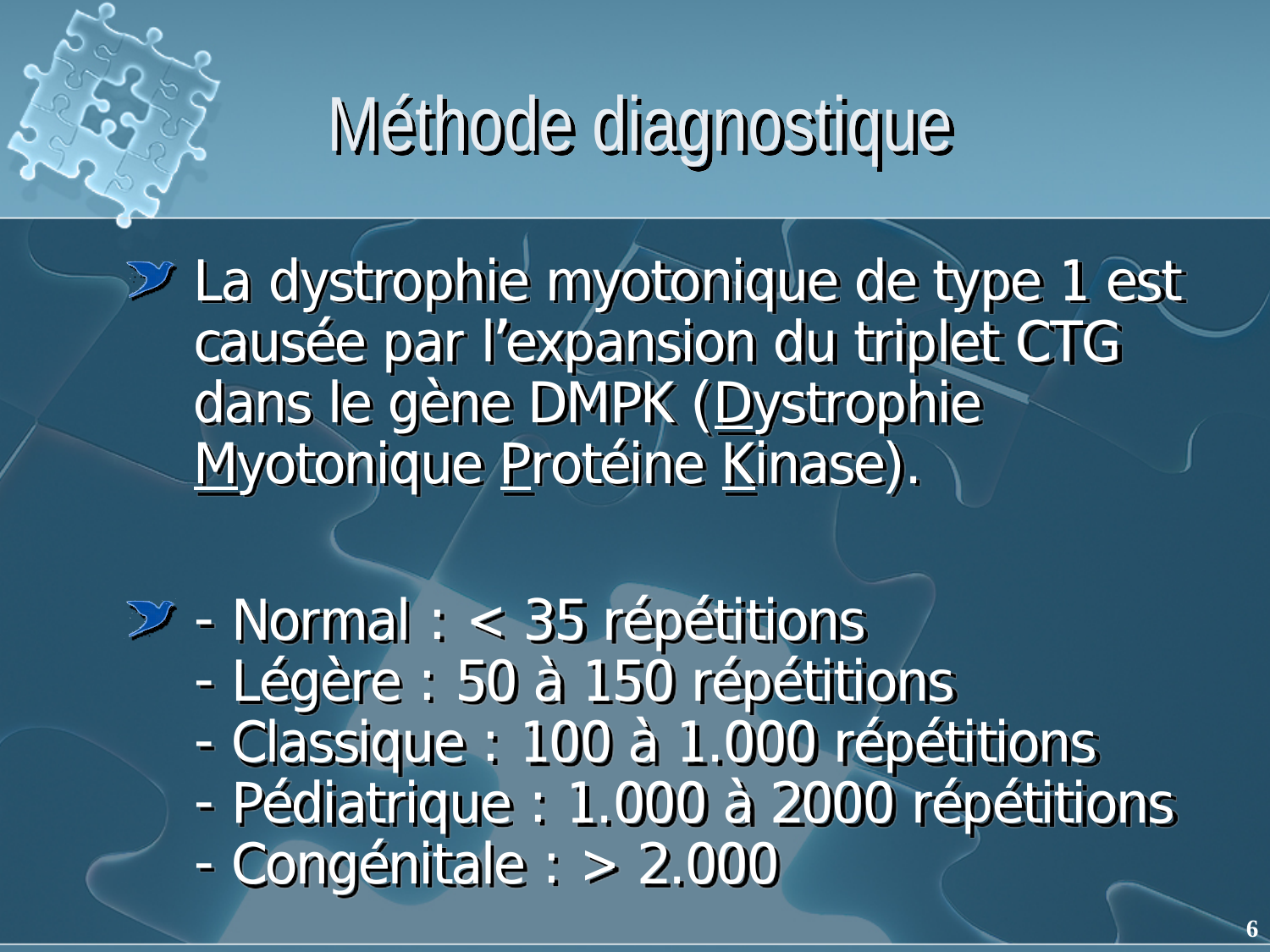

# Méthode diagnostique
La dystrophie myotonique de type 1 est causée par l’expansion du triplet CTG dans le gène DMPK (Dystrophie Myotonique Protéine Kinase).
- Normal : < 35 répétitions
- Légère : 50 à 150 répétitions
- Classique : 100 à 1.000 répétitions
- Pédiatrique : 1.000 à 2000 répétitions
- Congénitale : > 2.000
6